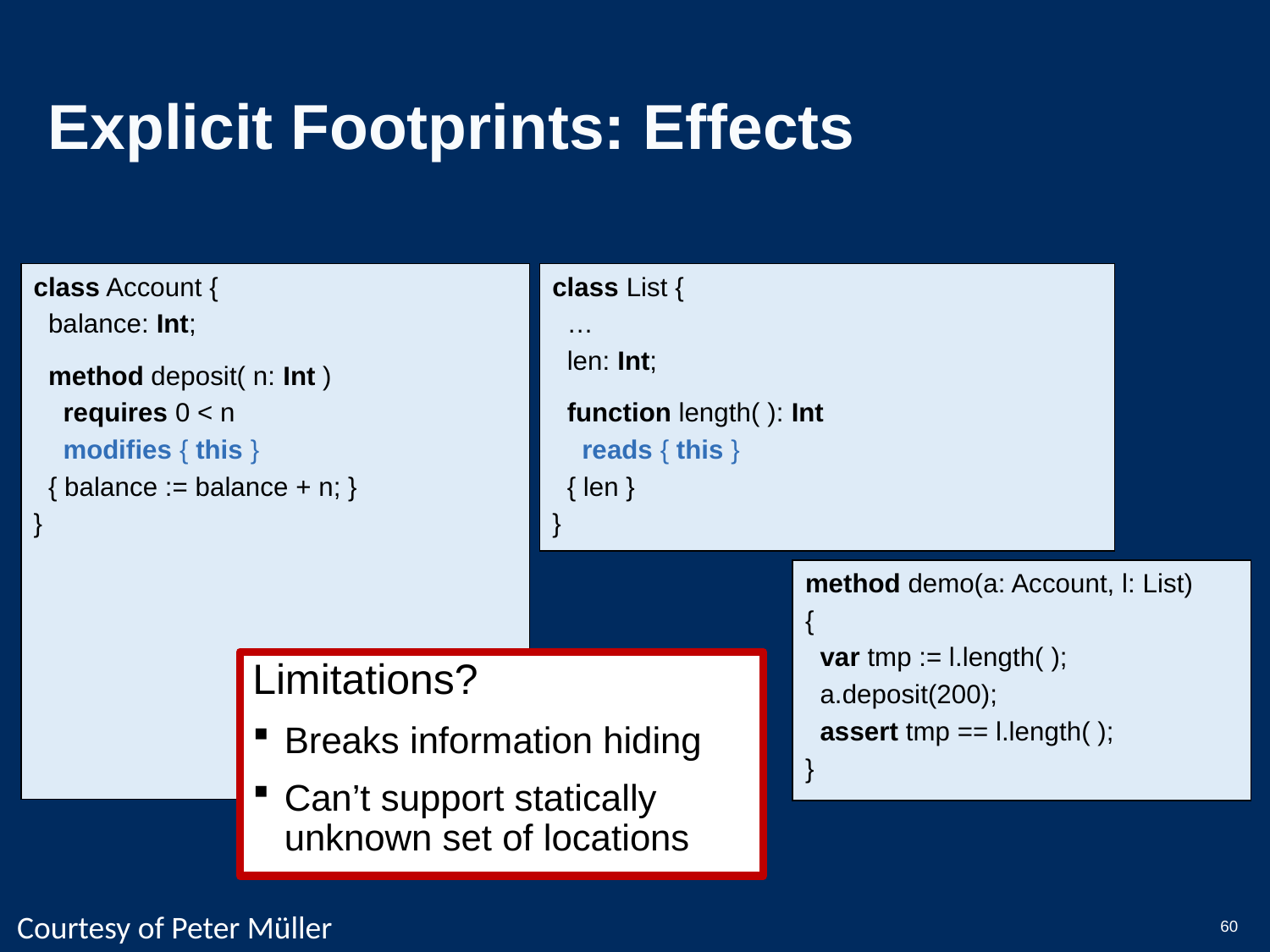

# Explicit Footprints: Effects
class List {
  …
  len: Int;

  function length( ): Int
    reads { this }
  { len }
}
class Account {
  balance: Int;

  method deposit( n: Int )
    requires 0 < n
    modifies { this }
  { balance := balance + n; }
}
method demo(a: Account, l: List)
{
  var tmp := l.length( );
  a.deposit(200);
  assert tmp == l.length( );
}
Limitations?
Breaks information hiding
Can’t support statically unknown set of locations
Courtesy of Peter Müller
60